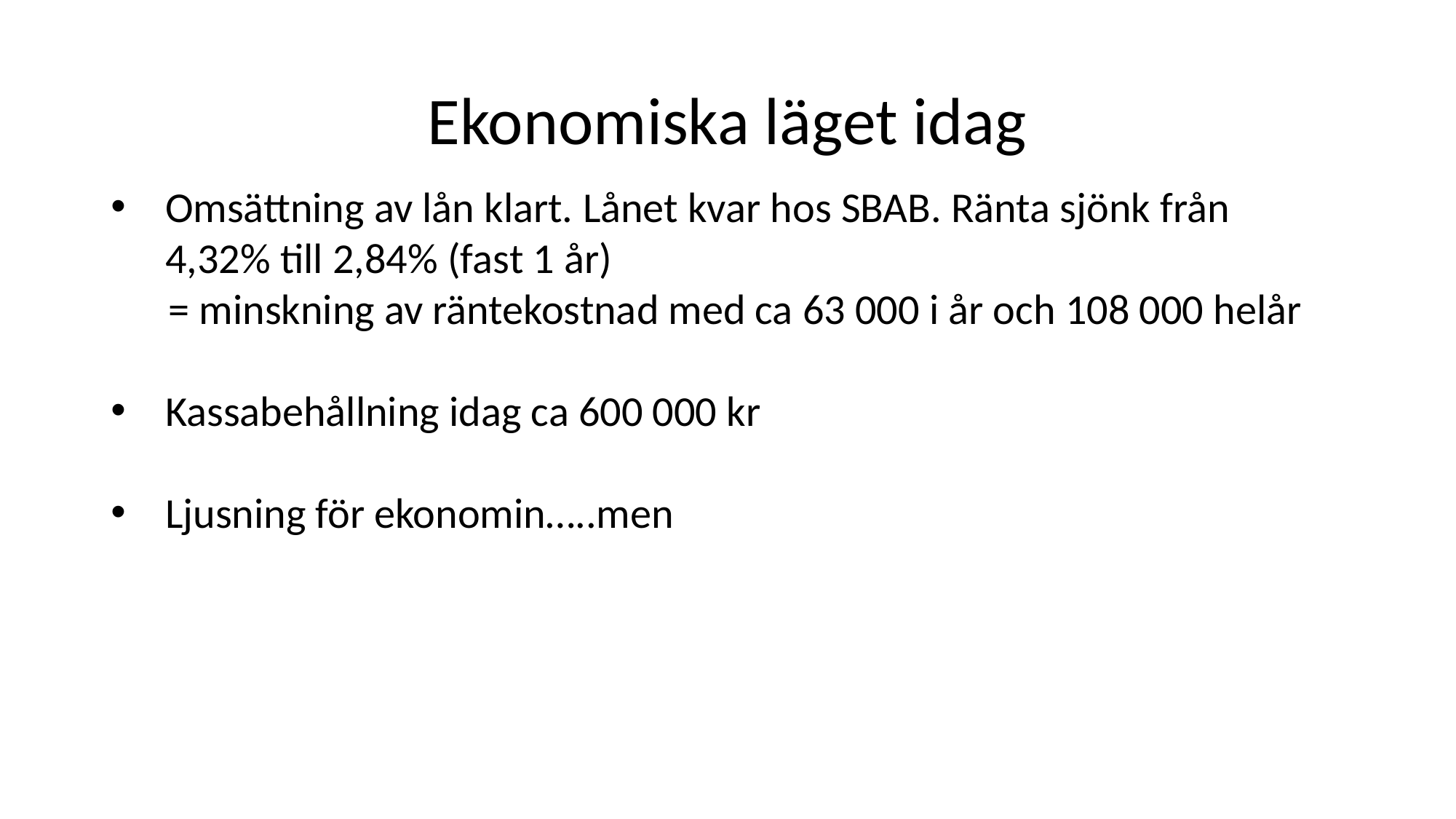

# Ekonomiska läget idag

Omsättning av lån klart. Lånet kvar hos SBAB. Ränta sjönk från 4,32% till 2,84% (fast 1 år)
      = minskning av räntekostnad med ca 63 000 i år och 108 000 helår

Kassabehållning idag ca 600 000 kr

Ljusning för ekonomin…..men